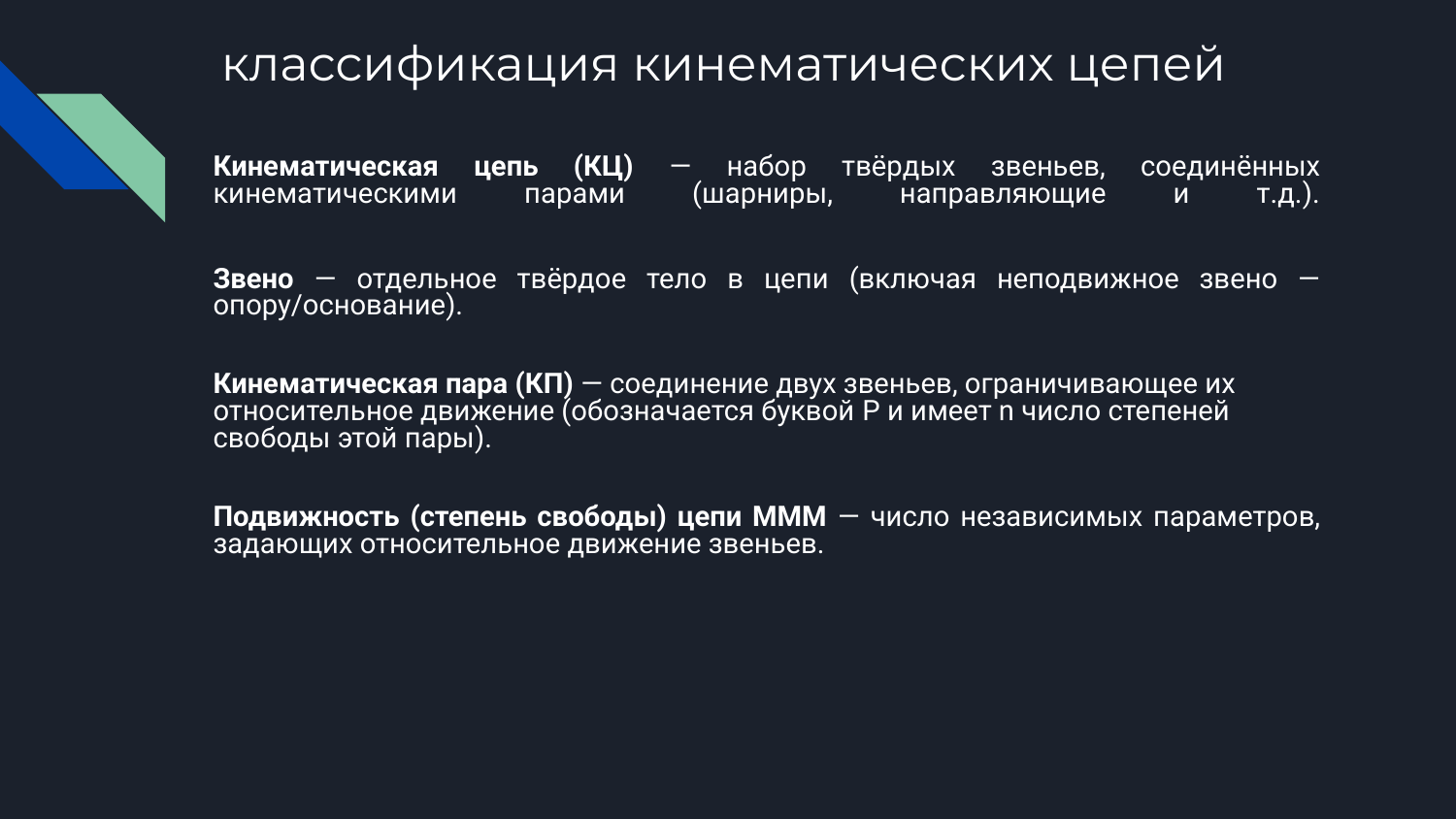

# классификация кинематических цепей
Кинематическая цепь (КЦ) — набор твёрдых звеньев, соединённых кинематическими парами (шарниры, направляющие и т.д.).
Звено — отдельное твёрдое тело в цепи (включая неподвижное звено — опору/основание).
Кинематическая пара (КП) — соединение двух звеньев, ограничивающее их относительное движение (обозначается буквой P и имеет n число степеней свободы этой пары).
Подвижность (степень свободы) цепи MMM — число независимых параметров, задающих относительное движение звеньев.